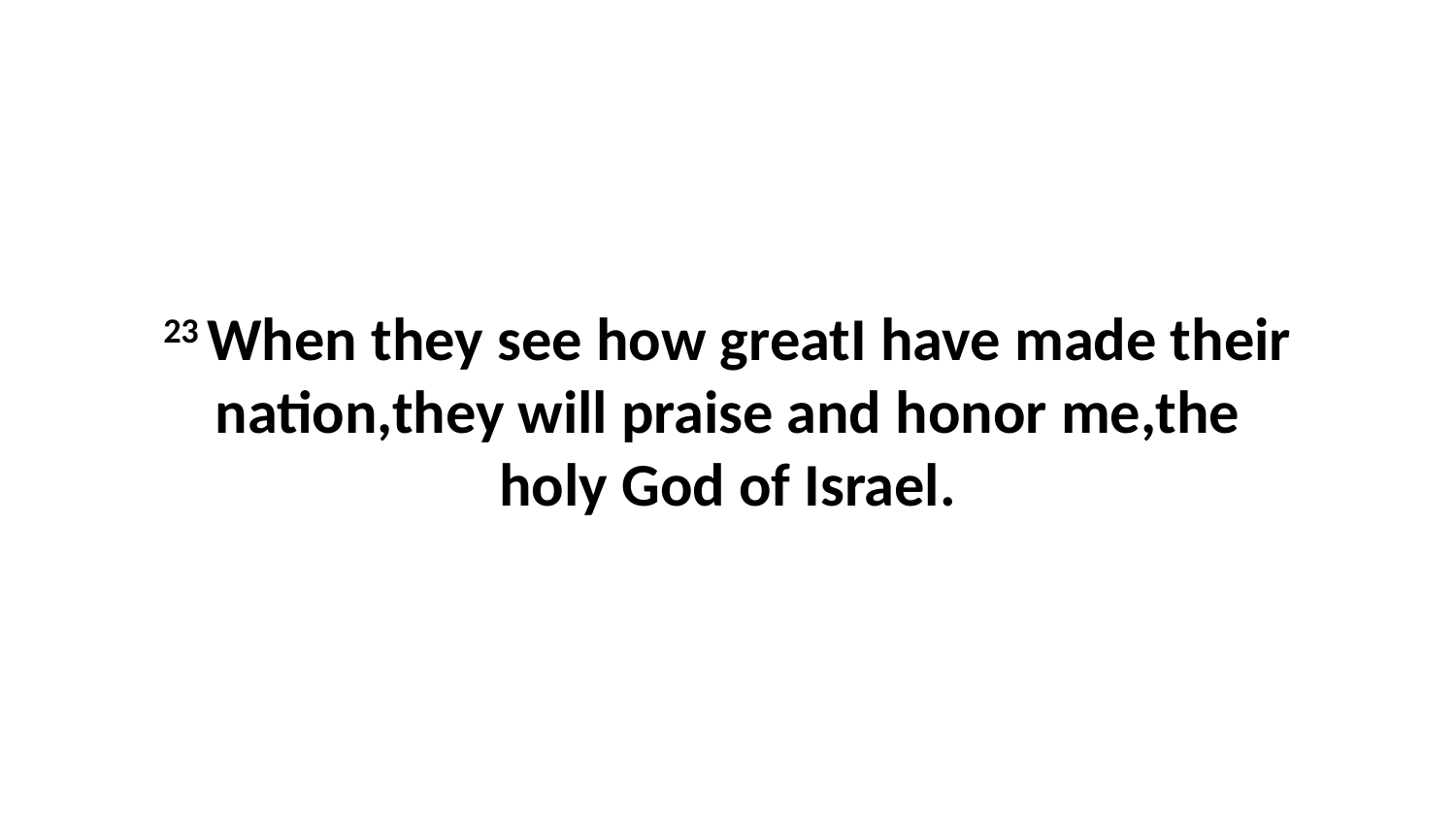

23 When they see how greatI have made their nation,they will praise and honor me,the holy God of Israel.